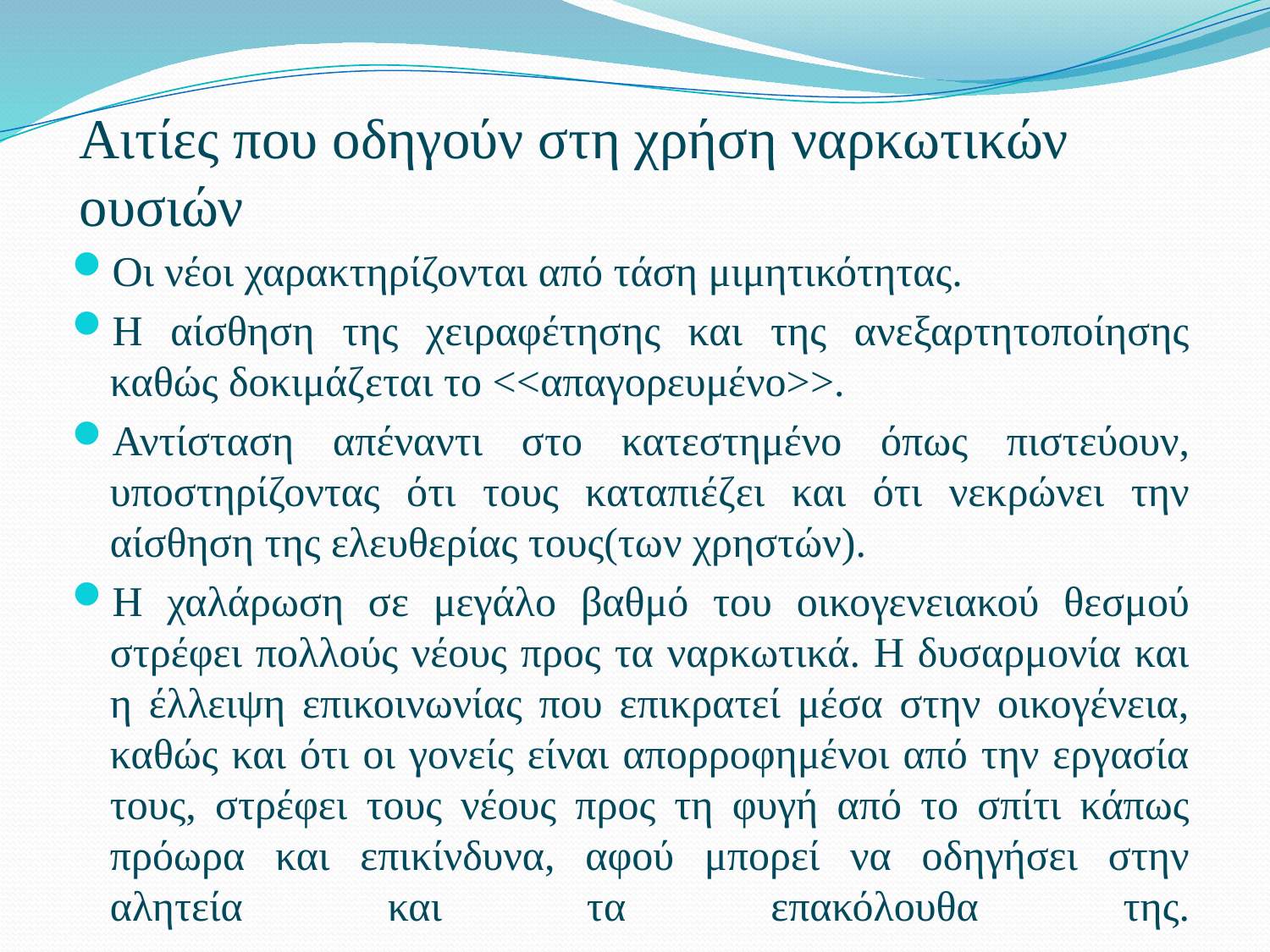

# Αιτίες που οδηγούν στη χρήση ναρκωτικών ουσιών
Οι νέοι χαρακτηρίζονται από τάση μιμητικότητας.
Η αίσθηση της χειραφέτησης και της ανεξαρτητοποίησης καθώς δοκιμάζεται το <<απαγορευμένο>>.
Αντίσταση απέναντι στο κατεστημένο όπως πιστεύουν, υποστηρίζοντας ότι τους καταπιέζει και ότι νεκρώνει την αίσθηση της ελευθερίας τους(των χρηστών).
Η χαλάρωση σε μεγάλο βαθμό του οικογενειακού θεσμού στρέφει πολλούς νέους προς τα ναρκωτικά. Η δυσαρμονία και η έλλειψη επικοινωνίας που επικρατεί μέσα στην οικογένεια, καθώς και ότι οι γονείς είναι απορροφημένοι από την εργασία τους, στρέφει τους νέους προς τη φυγή από το σπίτι κάπως πρόωρα και επικίνδυνα, αφού μπορεί να οδηγήσει στην αλητεία και τα επακόλουθα της.